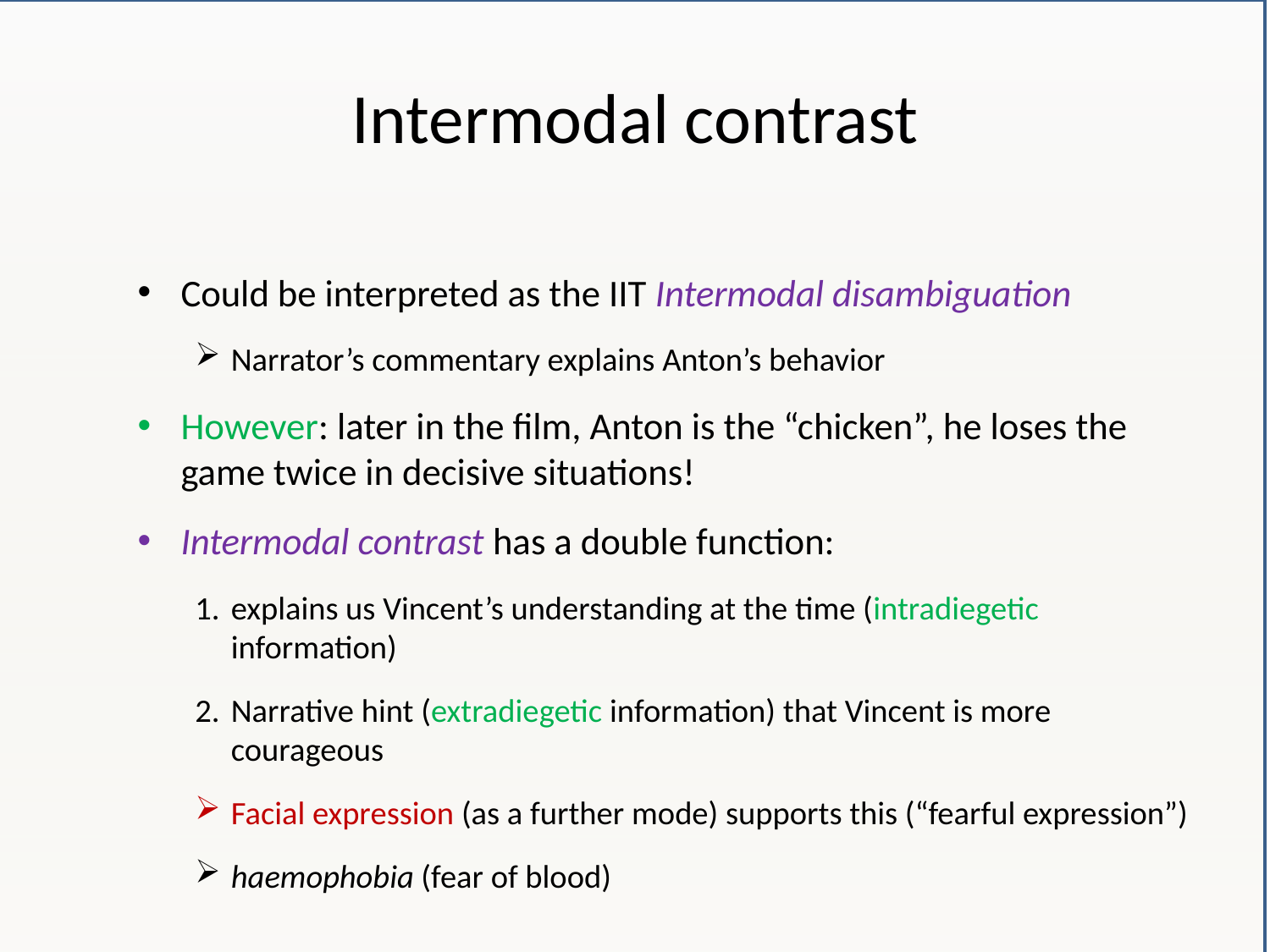

# Intermodal contrast
Could be interpreted as the IIT Intermodal disambiguation
Narrator’s commentary explains Anton’s behavior
However: later in the film, Anton is the “chicken”, he loses the game twice in decisive situations!
Intermodal contrast has a double function:
1.	explains us Vincent’s understanding at the time (intradiegetic information)
2.	Narrative hint (extradiegetic information) that Vincent is more courageous
Facial expression (as a further mode) supports this (“fearful expression”)
haemophobia (fear of blood)